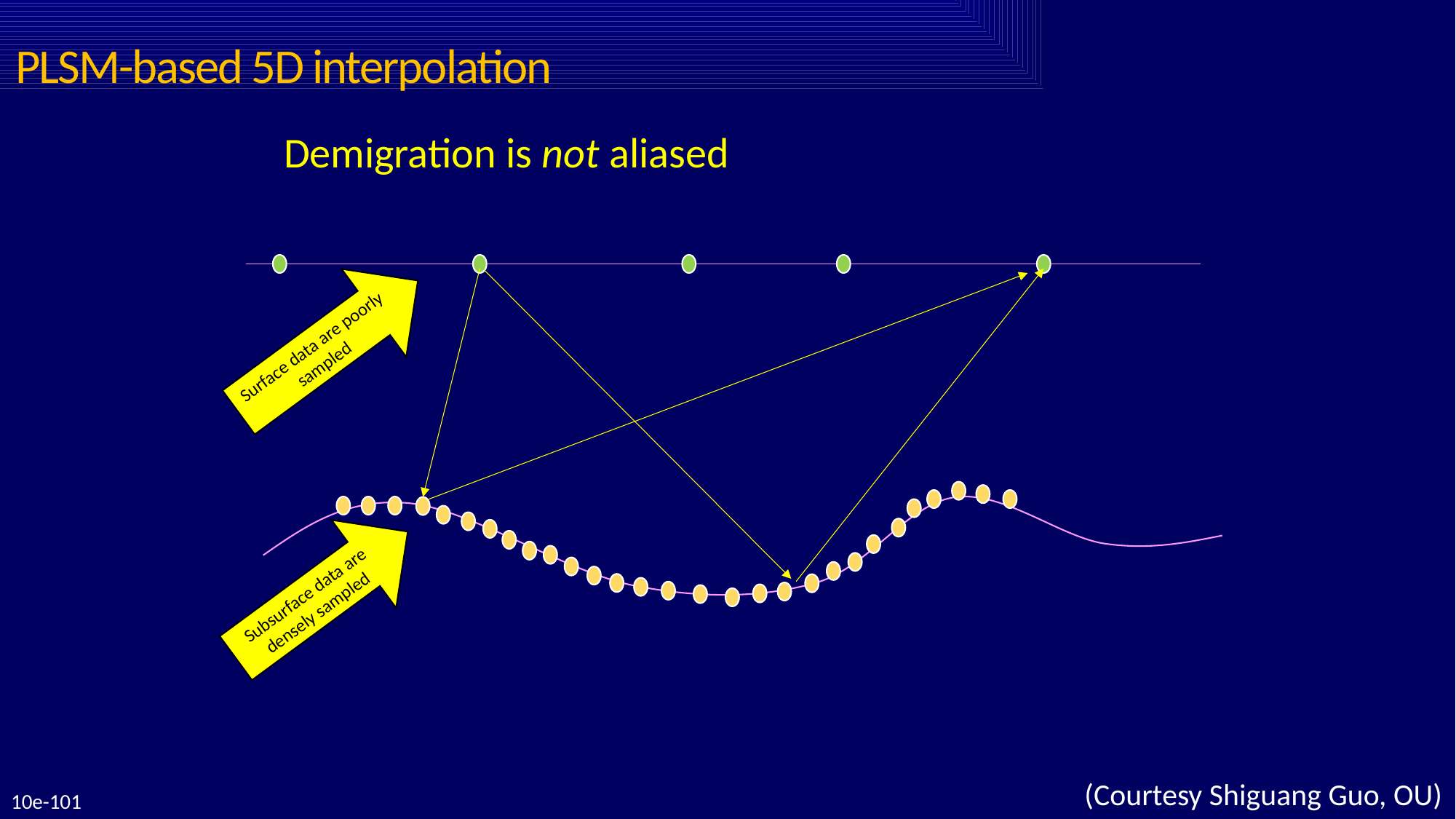

PLSM-based 5D interpolation
# Demigration is not aliased

Surface data are poorly sampled

Subsurface data are densely sampled

(Courtesy Shiguang Guo, OU)
10e-101